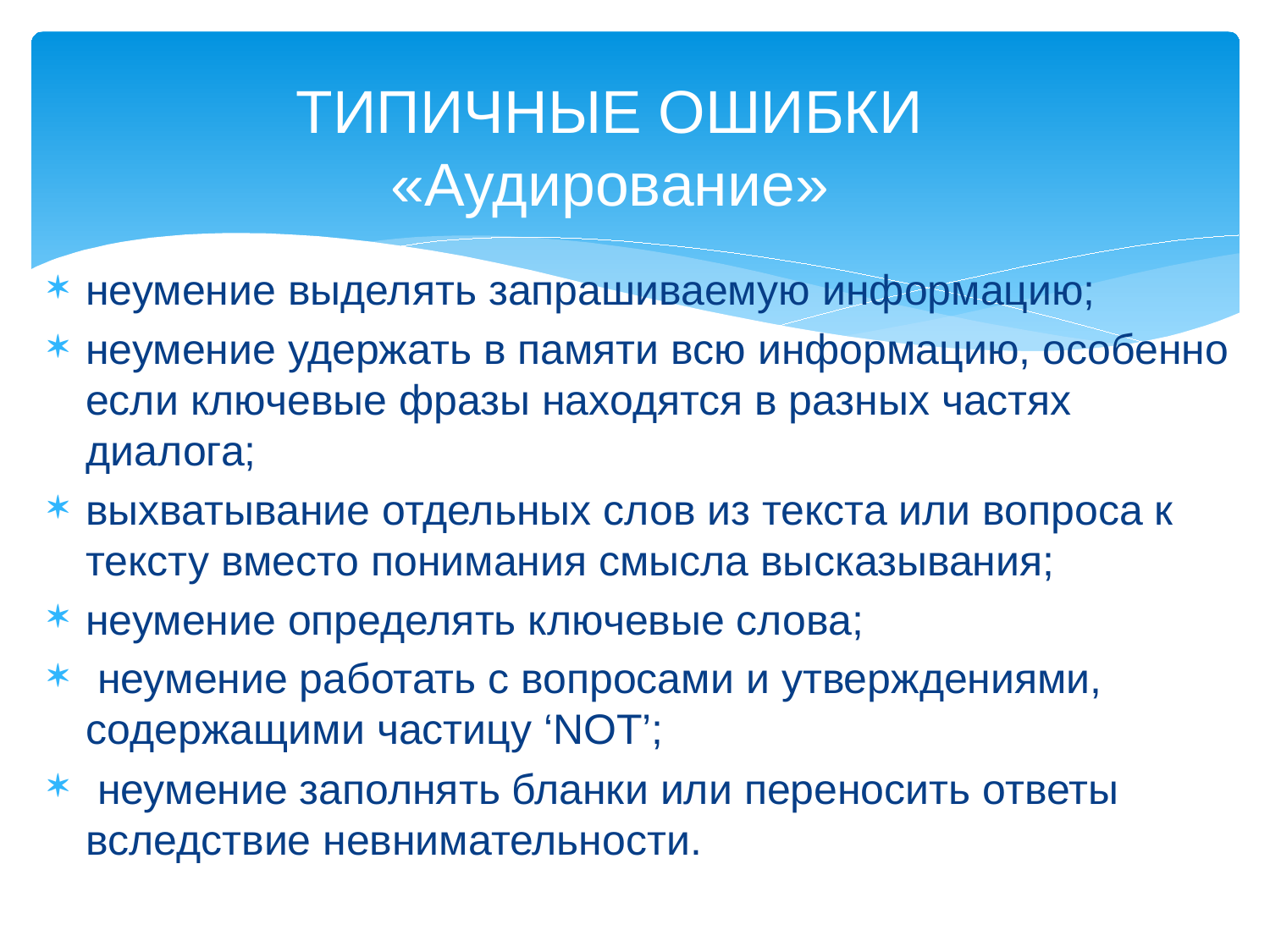

# ТИПИЧНЫЕ ОШИБКИ «Аудирование»
неумение выделять запрашиваемую информацию;
неумение удержать в памяти всю информацию, особенно если ключевые фразы находятся в разных частях диалога;
выхватывание отдельных слов из текста или вопроса к тексту вместо понимания смысла высказывания;
неумение определять ключевые слова;
 неумение работать с вопросами и утверждениями, содержащими частицу ‘NOT’;
 неумение заполнять бланки или переносить ответы вследствие невнимательности.